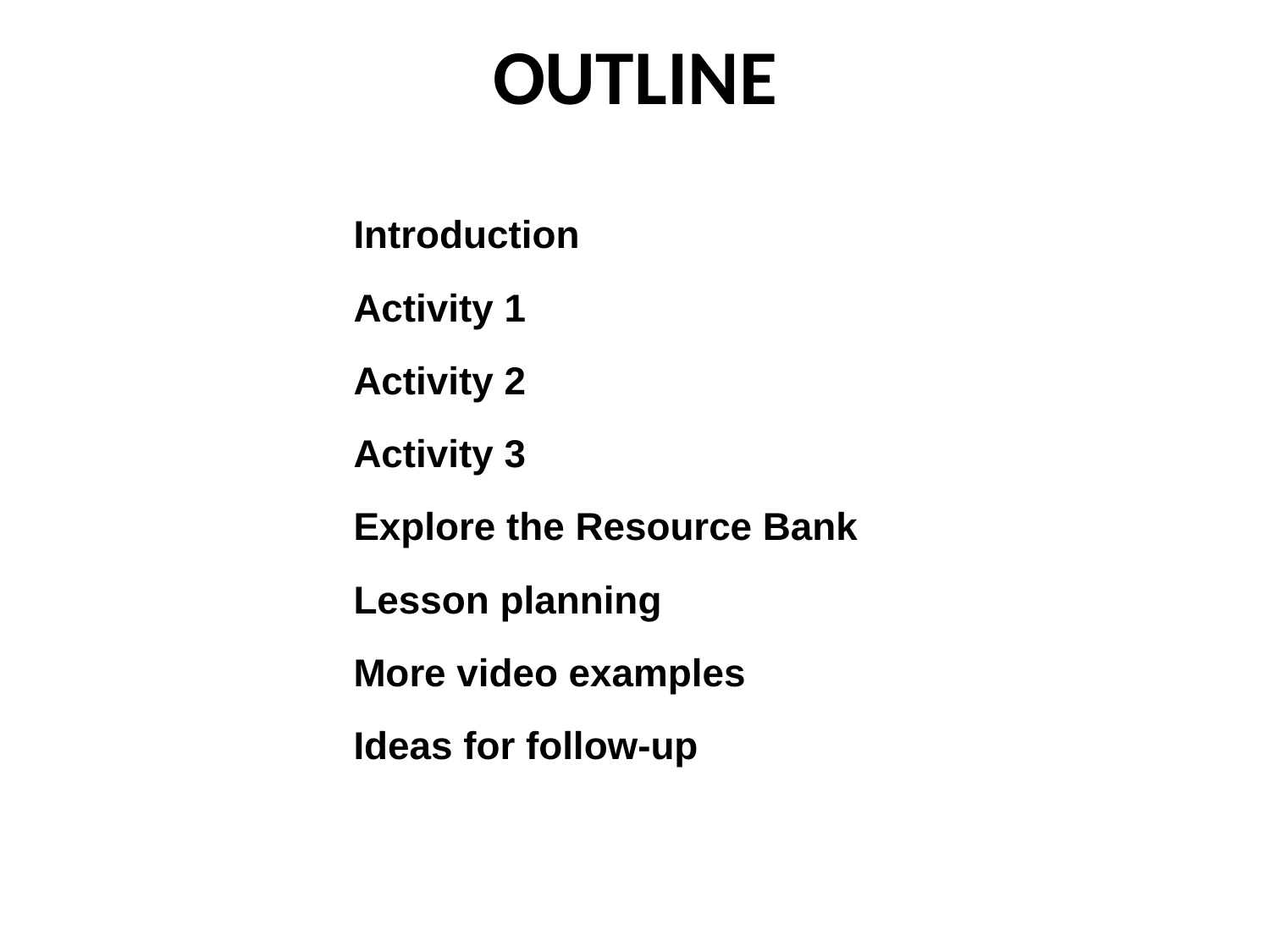

# OUTLINE
Introduction
Activity 1
Activity 2
Activity 3
Explore the Resource Bank
Lesson planning
More video examples
Ideas for follow-up